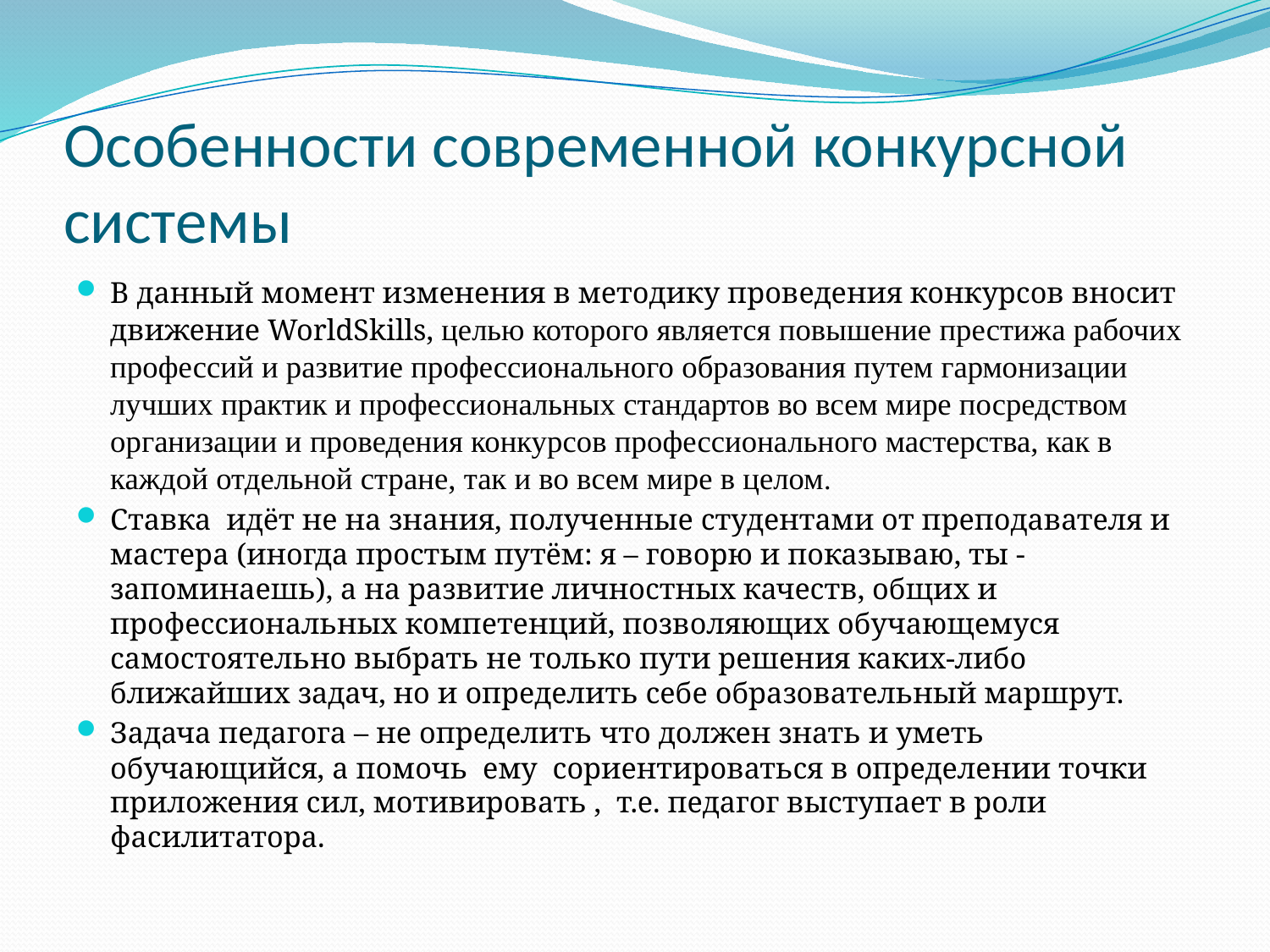

# Особенности современной конкурсной системы
В данный момент изменения в методику проведения конкурсов вносит движение WorldSkills, целью которого является повышение престижа рабочих профессий и развитие профессионального образования путем гармонизации лучших практик и профессиональных стандартов во всем мире посредством организации и проведения конкурсов профессионального мастерства, как в каждой отдельной стране, так и во всем мире в целом.
Ставка  идёт не на знания, полученные студентами от преподавателя и мастера (иногда простым путём: я – говорю и показываю, ты -запоминаешь), а на развитие личностных качеств, общих и профессиональных компетенций, позволяющих обучающемуся самостоятельно выбрать не только пути решения каких-либо ближайших задач, но и определить себе образовательный маршрут.
Задача педагога – не определить что должен знать и уметь обучающийся, а помочь  ему  сориентироваться в определении точки приложения сил, мотивировать ,  т.е. педагог выступает в роли фасилитатора.